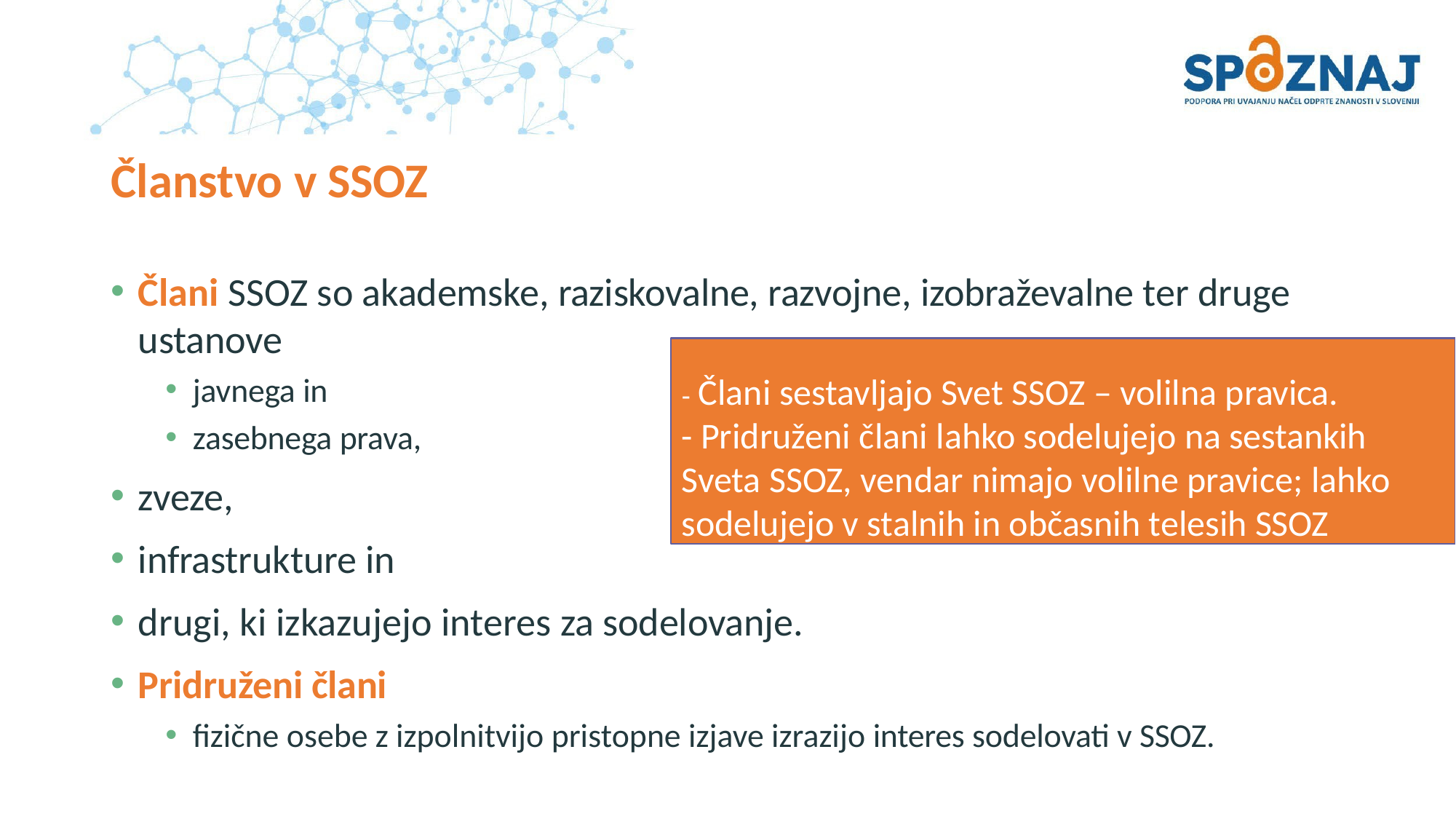

# Članstvo v SSOZ
Člani SSOZ so akademske, raziskovalne, razvojne, izobraževalne ter druge
ustanove
javnega in
zasebnega prava,
zveze,
infrastrukture in
- Člani sestavljajo Svet SSOZ – volilna pravica.
- Pridruženi člani lahko sodelujejo na sestankih Sveta SSOZ, vendar nimajo volilne pravice; lahko sodelujejo v stalnih in občasnih telesih SSOZ
drugi, ki izkazujejo interes za sodelovanje.
Pridruženi člani
fizične osebe z izpolnitvijo pristopne izjave izrazijo interes sodelovati v SSOZ.